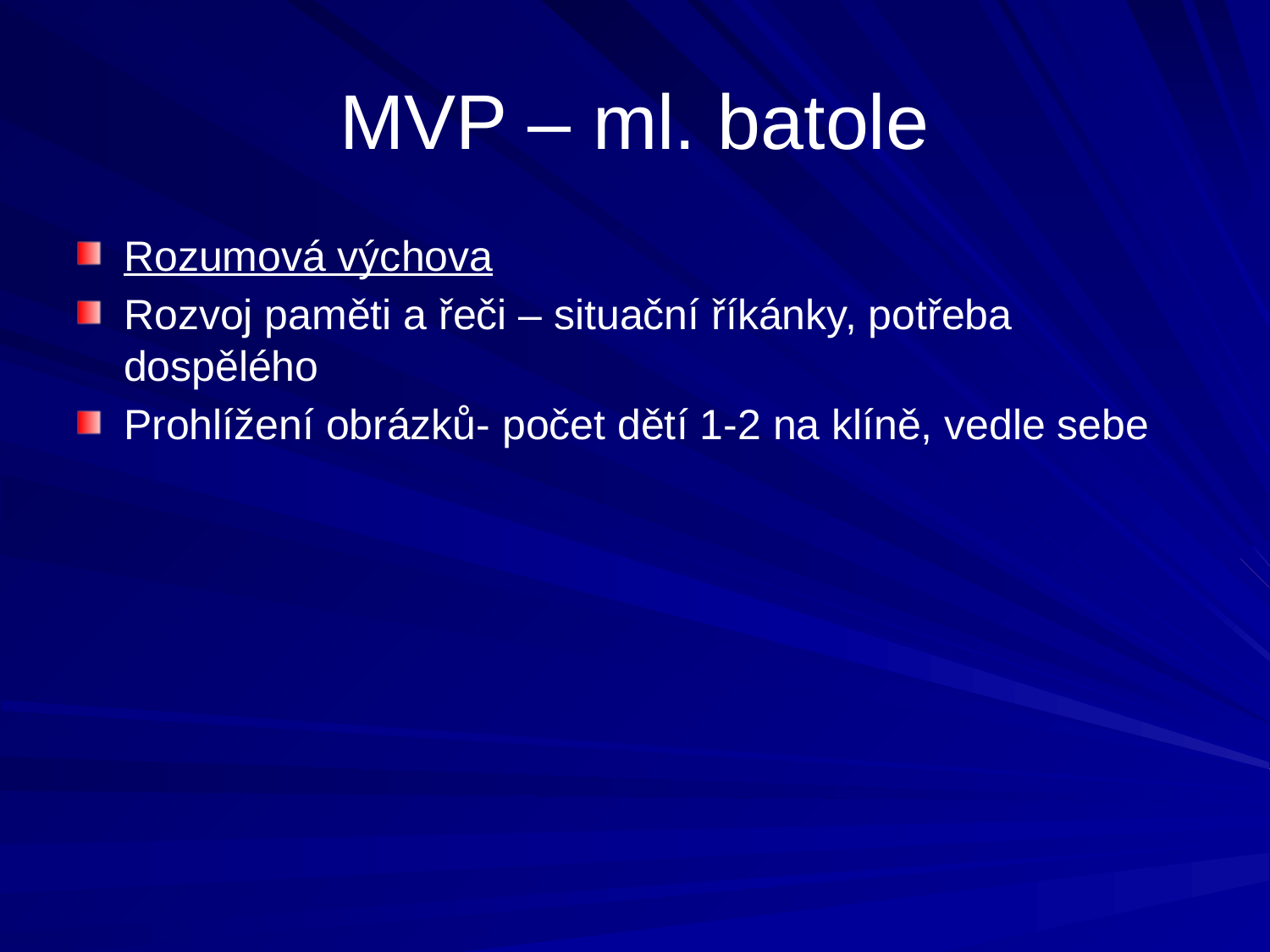

# MVP – ml. batole
Rozumová výchova
Rozvoj paměti a řeči – situační říkánky, potřeba dospělého
Prohlížení obrázků- počet dětí 1-2 na klíně, vedle sebe